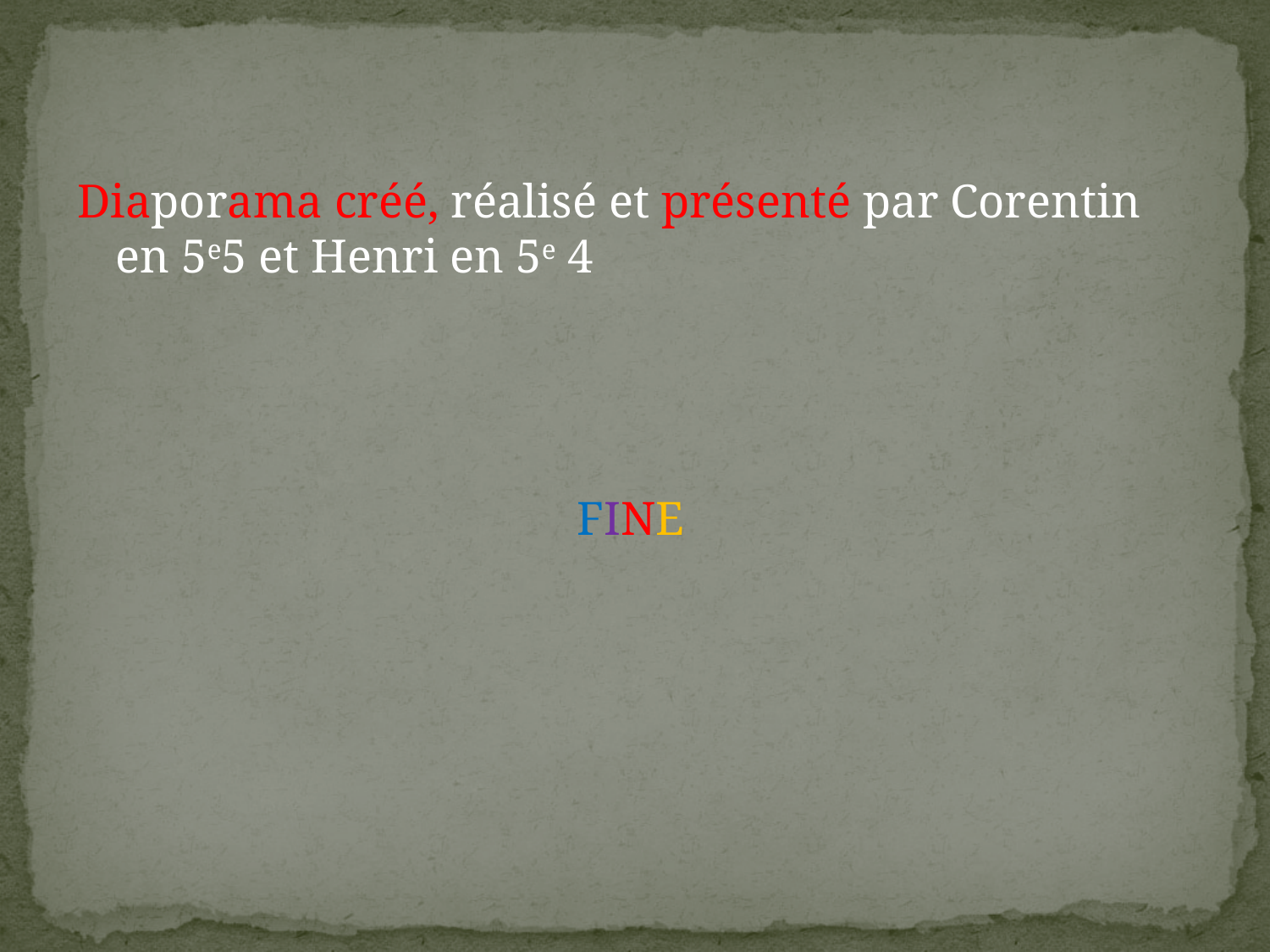

Diaporama créé, réalisé et présenté par Corentin en 5e5 et Henri en 5e 4

FINE